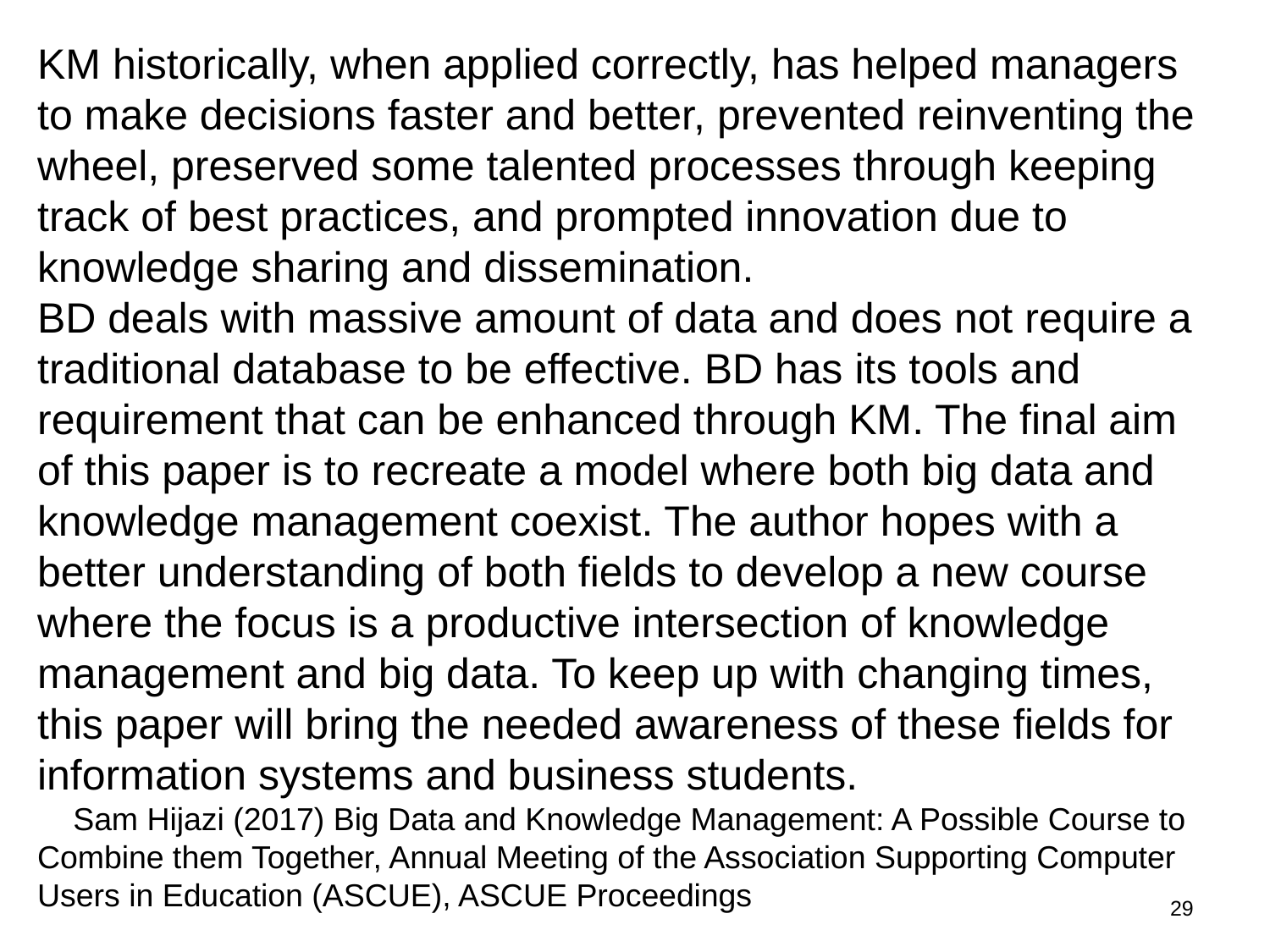

KM historically, when applied correctly, has helped managers to make decisions faster and better, prevented reinventing the wheel, preserved some talented processes through keeping track of best practices, and prompted innovation due to knowledge sharing and dissemination.
BD deals with massive amount of data and does not require a traditional database to be effective. BD has its tools and requirement that can be enhanced through KM. The final aim of this paper is to recreate a model where both big data and knowledge management coexist. The author hopes with a better understanding of both fields to develop a new course where the focus is a productive intersection of knowledge management and big data. To keep up with changing times, this paper will bring the needed awareness of these fields for information systems and business students.
    Sam Hijazi (2017) Big Data and Knowledge Management: A Possible Course to Combine them Together, Annual Meeting of the Association Supporting Computer Users in Education (ASCUE), ASCUE Proceedings

29